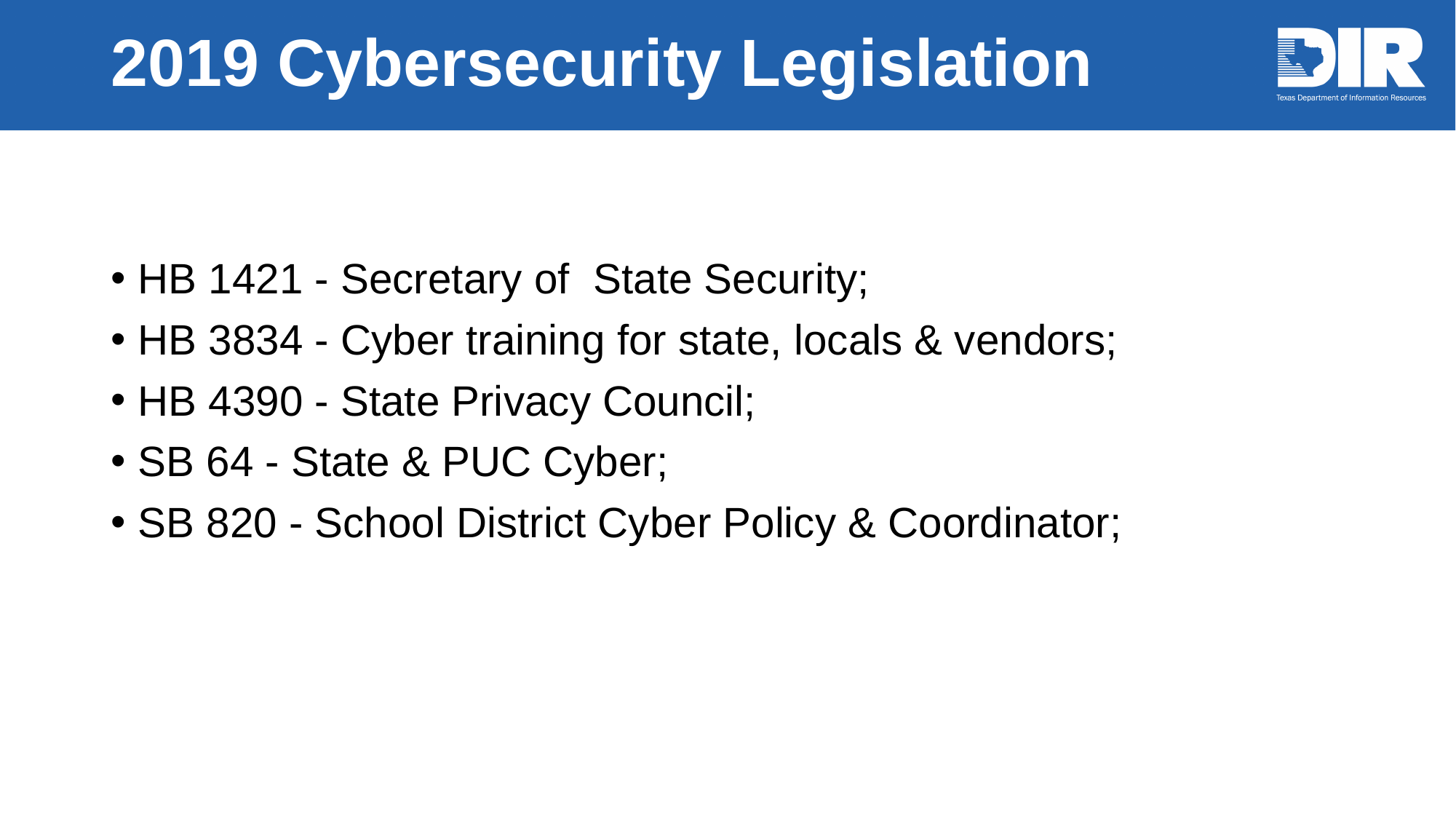

# 2019 Cybersecurity Legislation

HB 1421 - Secretary of  State Security;
HB 3834 - Cyber training for state, locals & vendors;
HB 4390 - State Privacy Council;
SB 64 - State & PUC Cyber;
SB 820 - School District Cyber Policy & Coordinator;